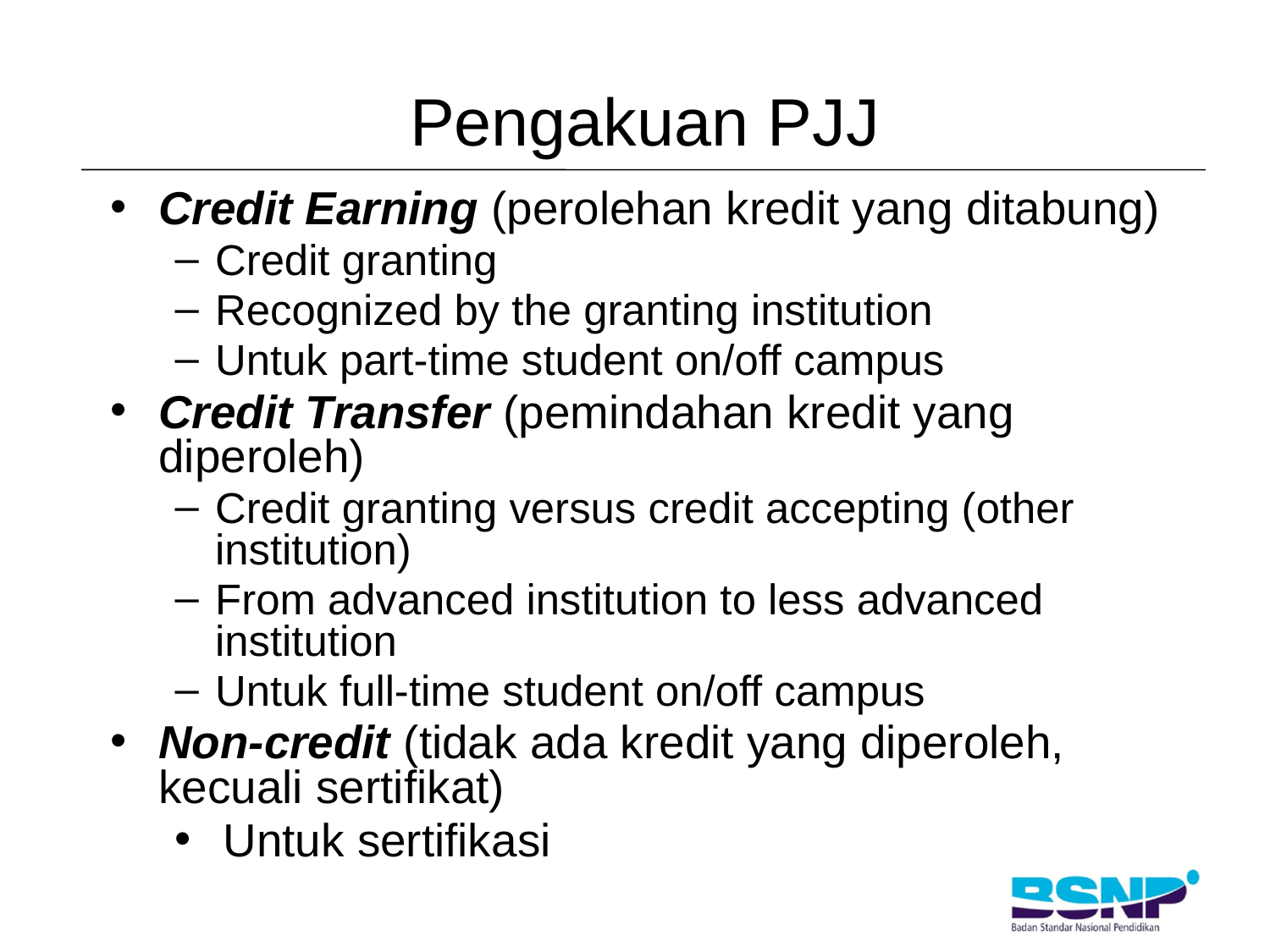

Pengakuan PJJ
Credit Earning (perolehan kredit yang ditabung)
Credit granting
Recognized by the granting institution
Untuk part-time student on/off campus
Credit Transfer (pemindahan kredit yang diperoleh)
Credit granting versus credit accepting (other institution)
From advanced institution to less advanced institution
Untuk full-time student on/off campus
Non-credit (tidak ada kredit yang diperoleh, kecuali sertifikat)
Untuk sertifikasi